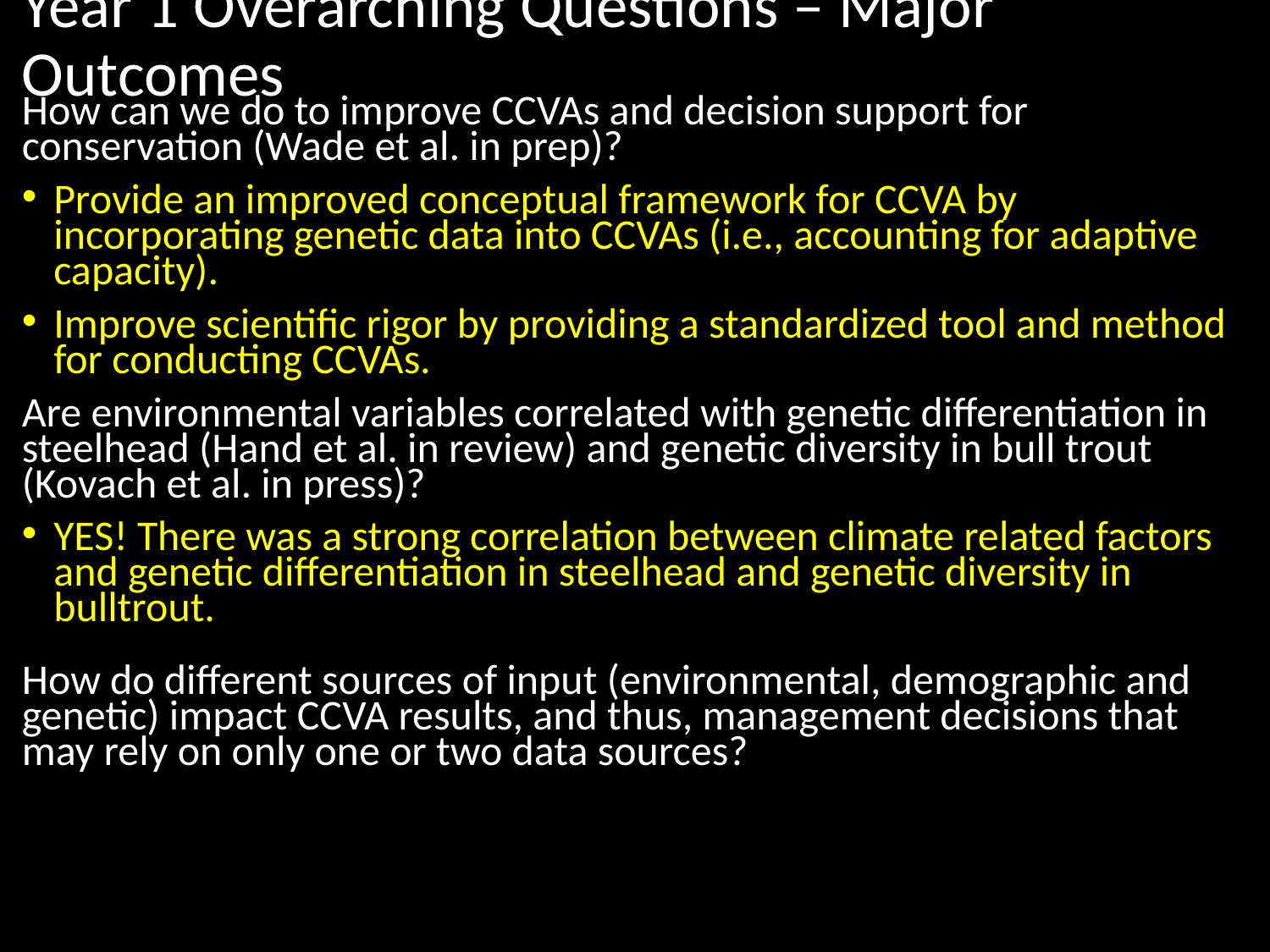

# Year 1 Overarching Questions – Major Outcomes
How can we do to improve CCVAs and decision support for conservation (Wade et al. in prep)?
Provide an improved conceptual framework for CCVA by incorporating genetic data into CCVAs (i.e., accounting for adaptive capacity).
Improve scientific rigor by providing a standardized tool and method for conducting CCVAs.
Are environmental variables correlated with genetic differentiation in steelhead (Hand et al. in review) and genetic diversity in bull trout (Kovach et al. in press)?
YES! There was a strong correlation between climate related factors and genetic differentiation in steelhead and genetic diversity in bulltrout.

How do different sources of input (environmental, demographic and genetic) impact CCVA results, and thus, management decisions that may rely on only one or two data sources?